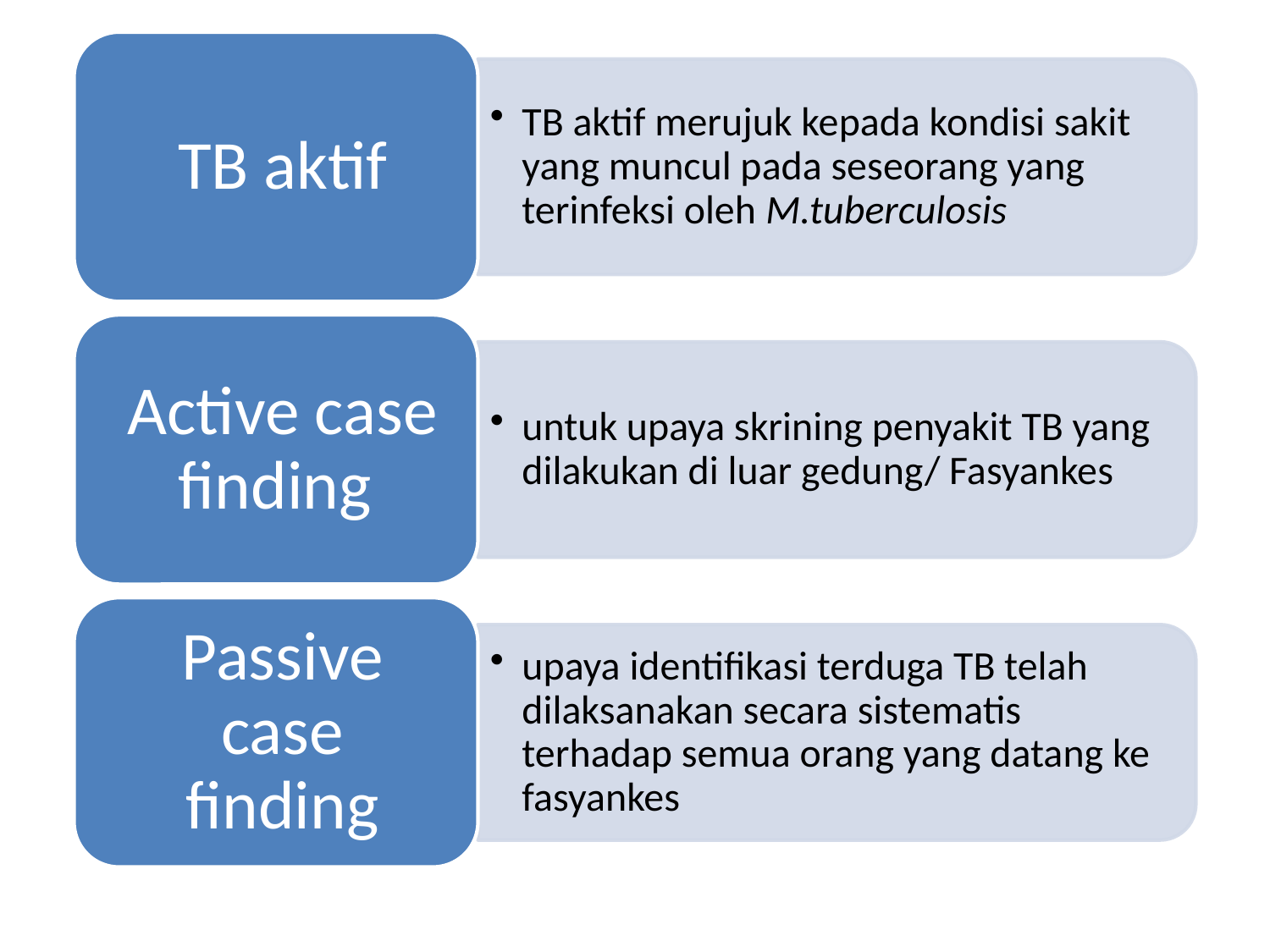

TB aktif merujuk kepada kondisi sakit yang muncul pada seseorang yang terinfeksi oleh M.tuberculosis
TB aktif
untuk upaya skrining penyakit TB yang dilakukan di luar gedung/ Fasyankes
Active case finding
upaya identifikasi terduga TB telah dilaksanakan secara sistematis terhadap semua orang yang datang ke fasyankes
Passive case finding